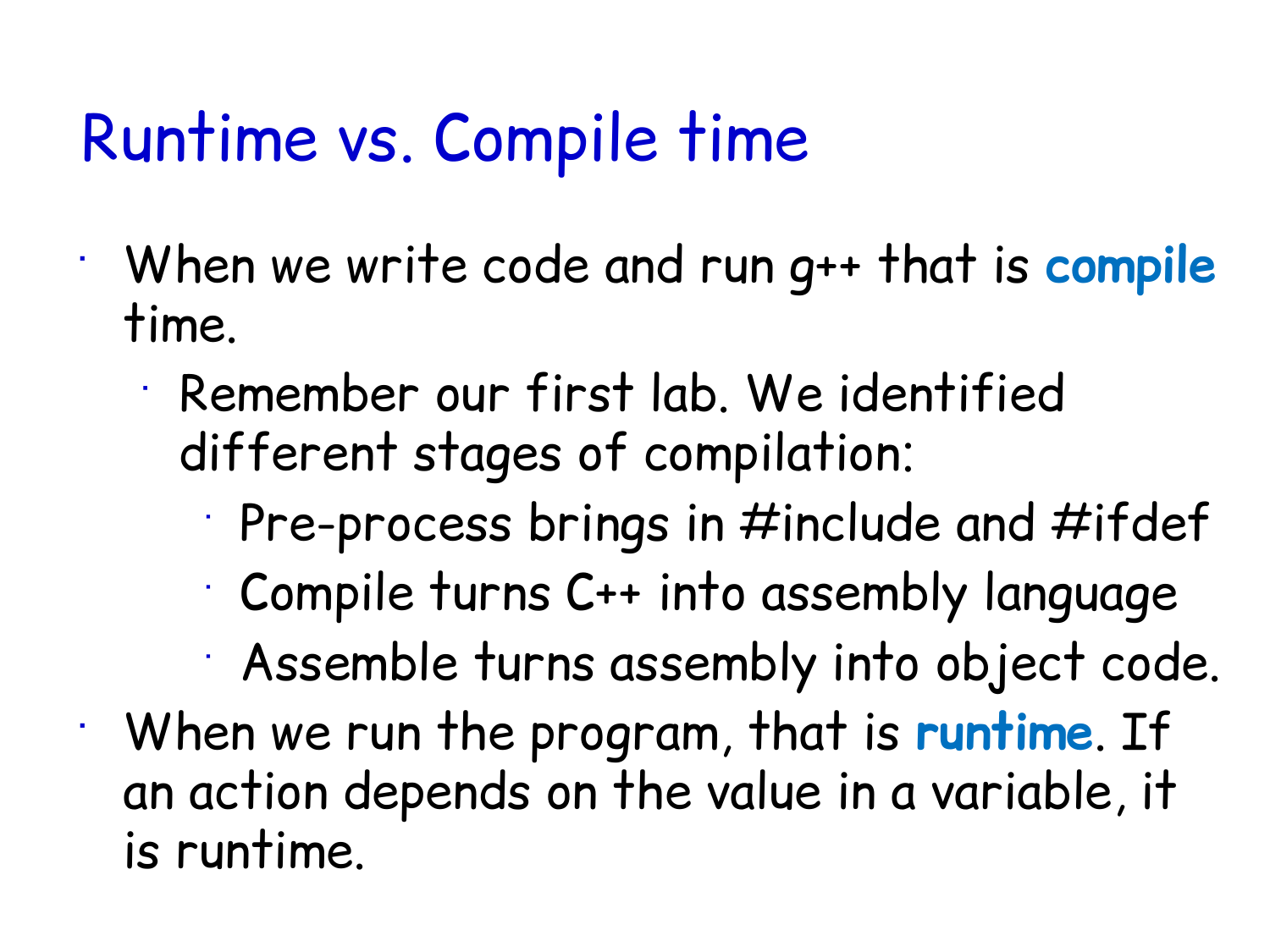

# Runtime vs. Compile time
When we write code and run g++ that is compile time.
Remember our first lab. We identified different stages of compilation:
Pre-process brings in #include and #ifdef
Compile turns C++ into assembly language
Assemble turns assembly into object code.
When we run the program, that is runtime. If an action depends on the value in a variable, it is runtime.